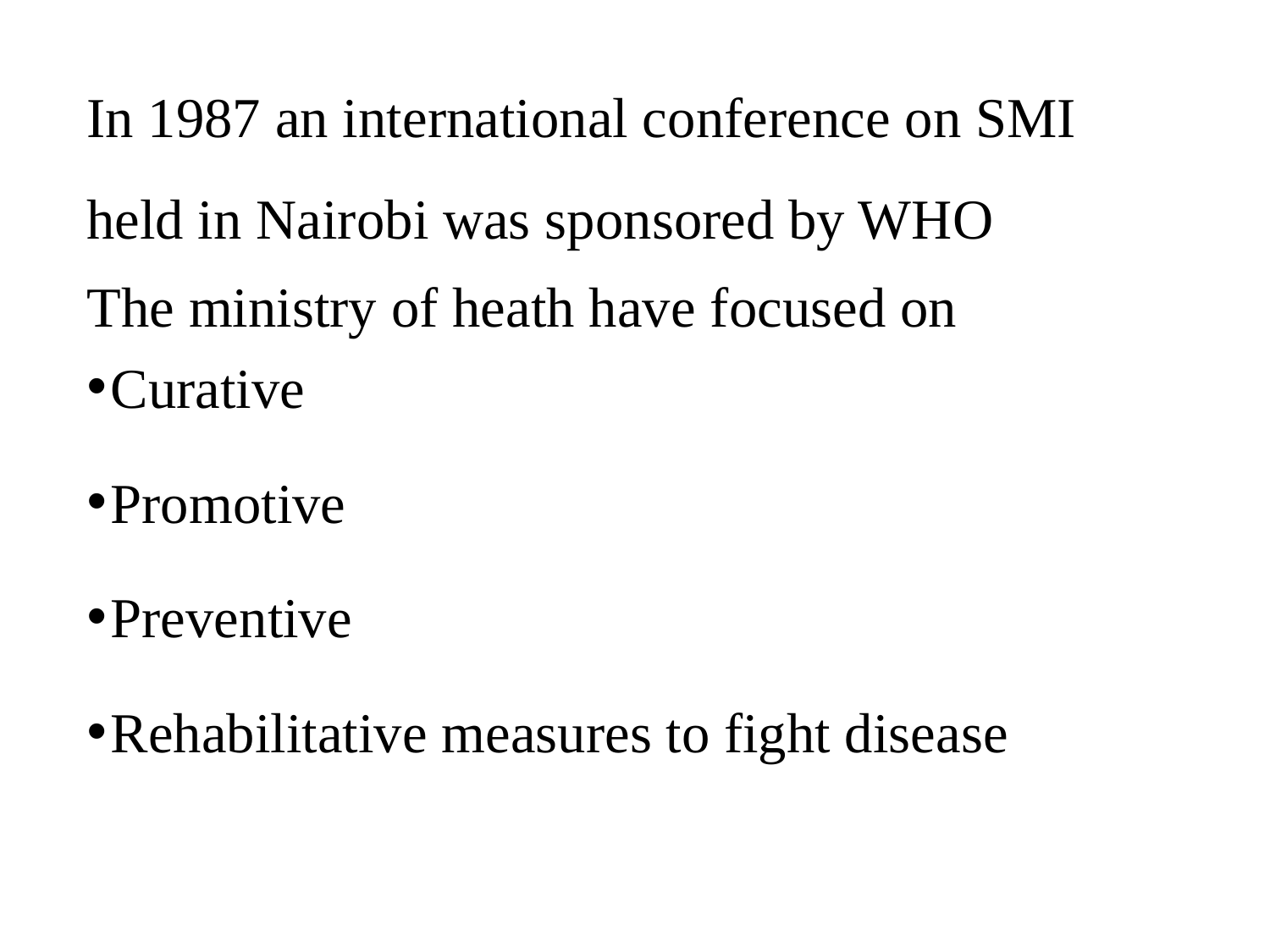

In 1987 an international conference on SMI held in Nairobi was sponsored by WHO
The ministry of heath have focused on
Curative
Promotive
Preventive
Rehabilitative measures to fight disease